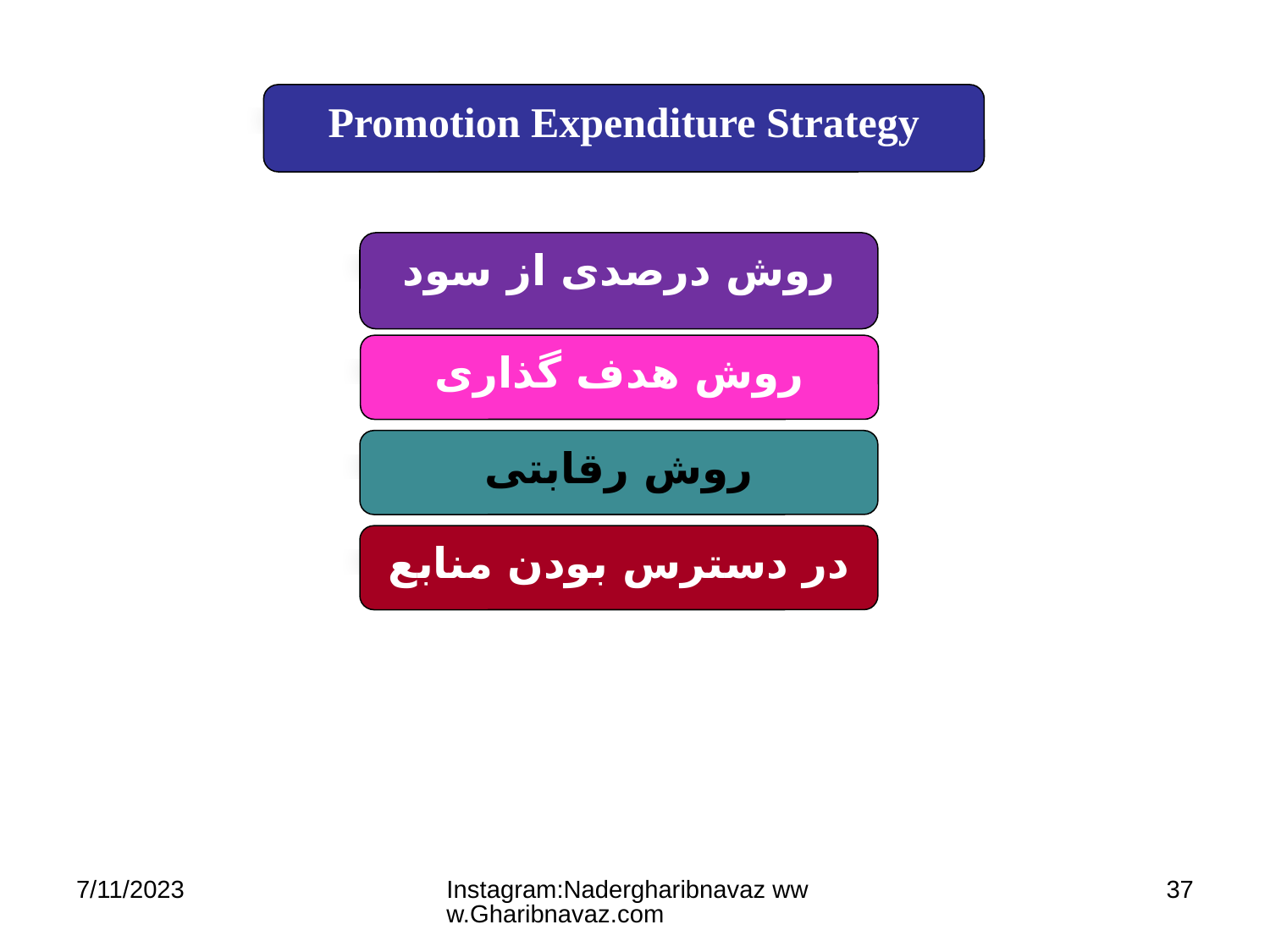

Promotion Expenditure Strategy
روش درصدی از سود

روش هدف گذاری

روش رقابتی

در دسترس بودن منابع

7/11/2023
Instagram:Nadergharibnavaz www.Gharibnavaz.com
37